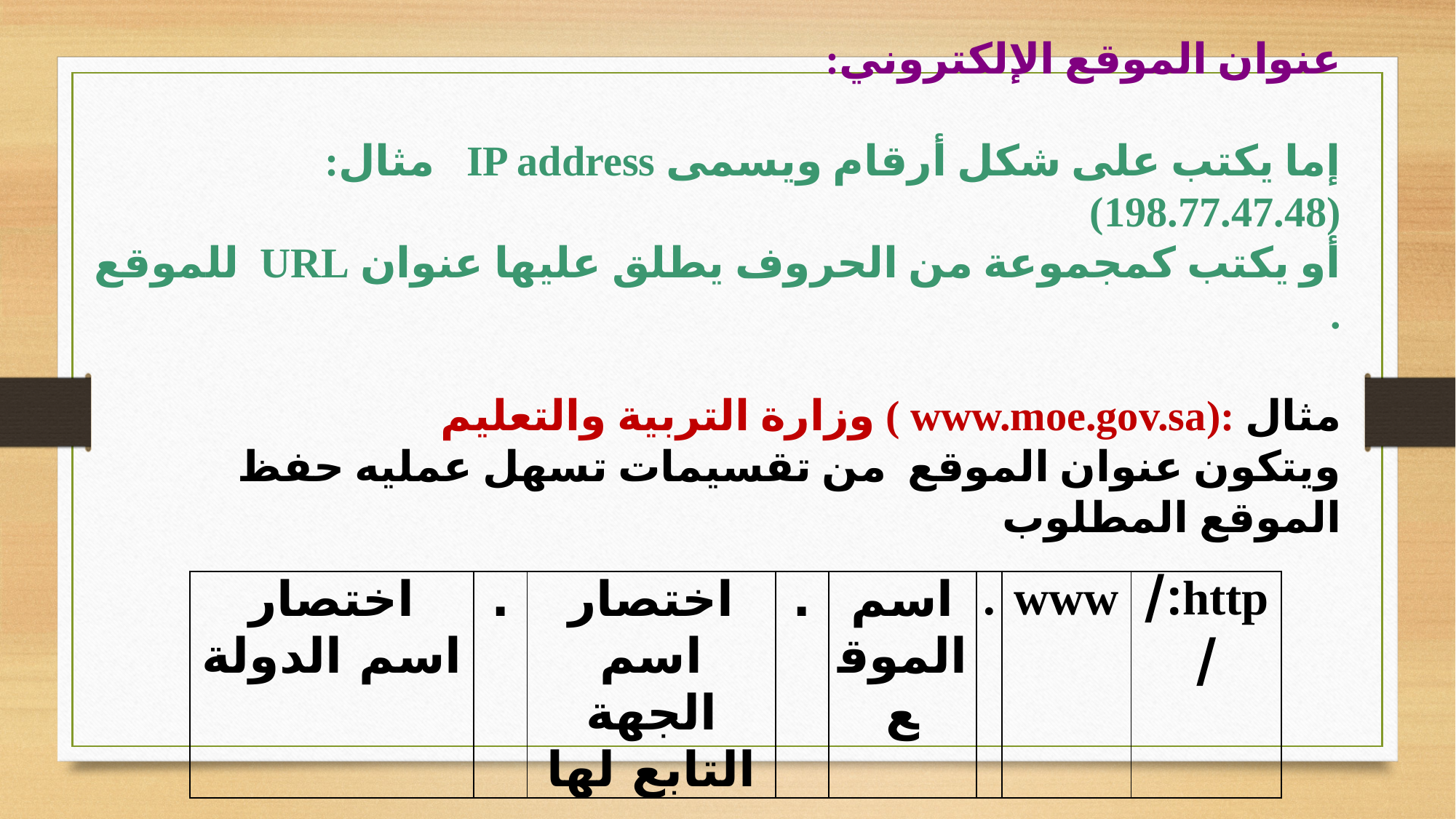

عنوان الموقع الإلكتروني:

إما يكتب على شكل أرقام ويسمى IP address   مثال: (198.77.47.48)
أو يكتب كمجموعة من الحروف يطلق عليها عنوان URL  للموقع .

مثال :(www.moe.gov.sa ) وزارة التربية والتعليم
ويتكون عنوان الموقع  من تقسيمات تسهل عمليه حفظ الموقع المطلوب
| اختصار اسم الدولة | . | اختصار اسم الجهة التابع لها | . | اسم الموقع | . | www | http:// |
| --- | --- | --- | --- | --- | --- | --- | --- |